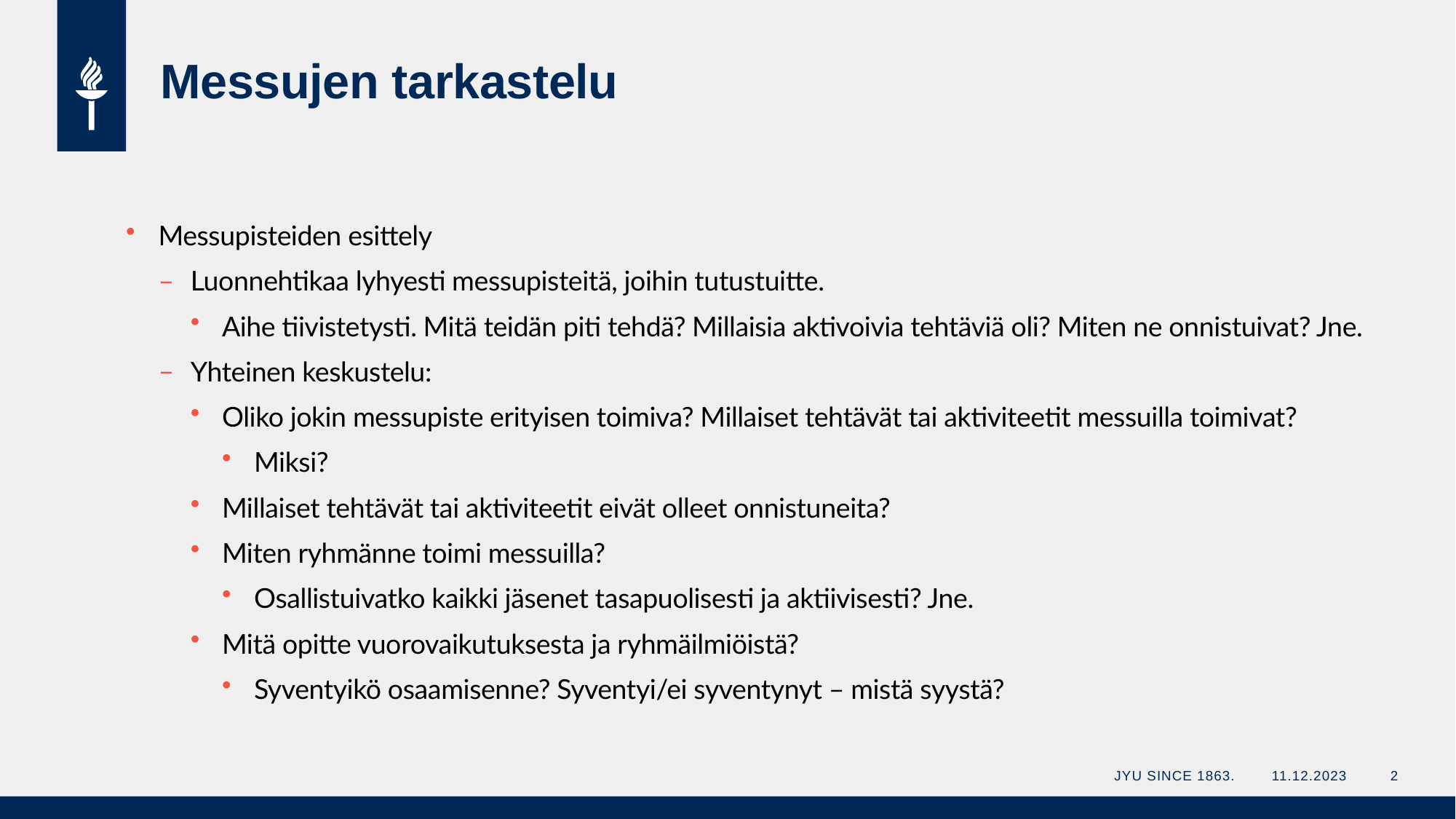

# Messujen tarkastelu
Messupisteiden esittely
Luonnehtikaa lyhyesti messupisteitä, joihin tutustuitte.
Aihe tiivistetysti. Mitä teidän piti tehdä? Millaisia aktivoivia tehtäviä oli? Miten ne onnistuivat? Jne.
Yhteinen keskustelu:
Oliko jokin messupiste erityisen toimiva? Millaiset tehtävät tai aktiviteetit messuilla toimivat?
Miksi?
Millaiset tehtävät tai aktiviteetit eivät olleet onnistuneita?
Miten ryhmänne toimi messuilla?
Osallistuivatko kaikki jäsenet tasapuolisesti ja aktiivisesti? Jne.
Mitä opitte vuorovaikutuksesta ja ryhmäilmiöistä?
Syventyikö osaamisenne? Syventyi/ei syventynyt – mistä syystä?
JYU Since 1863.
11.12.2023
2